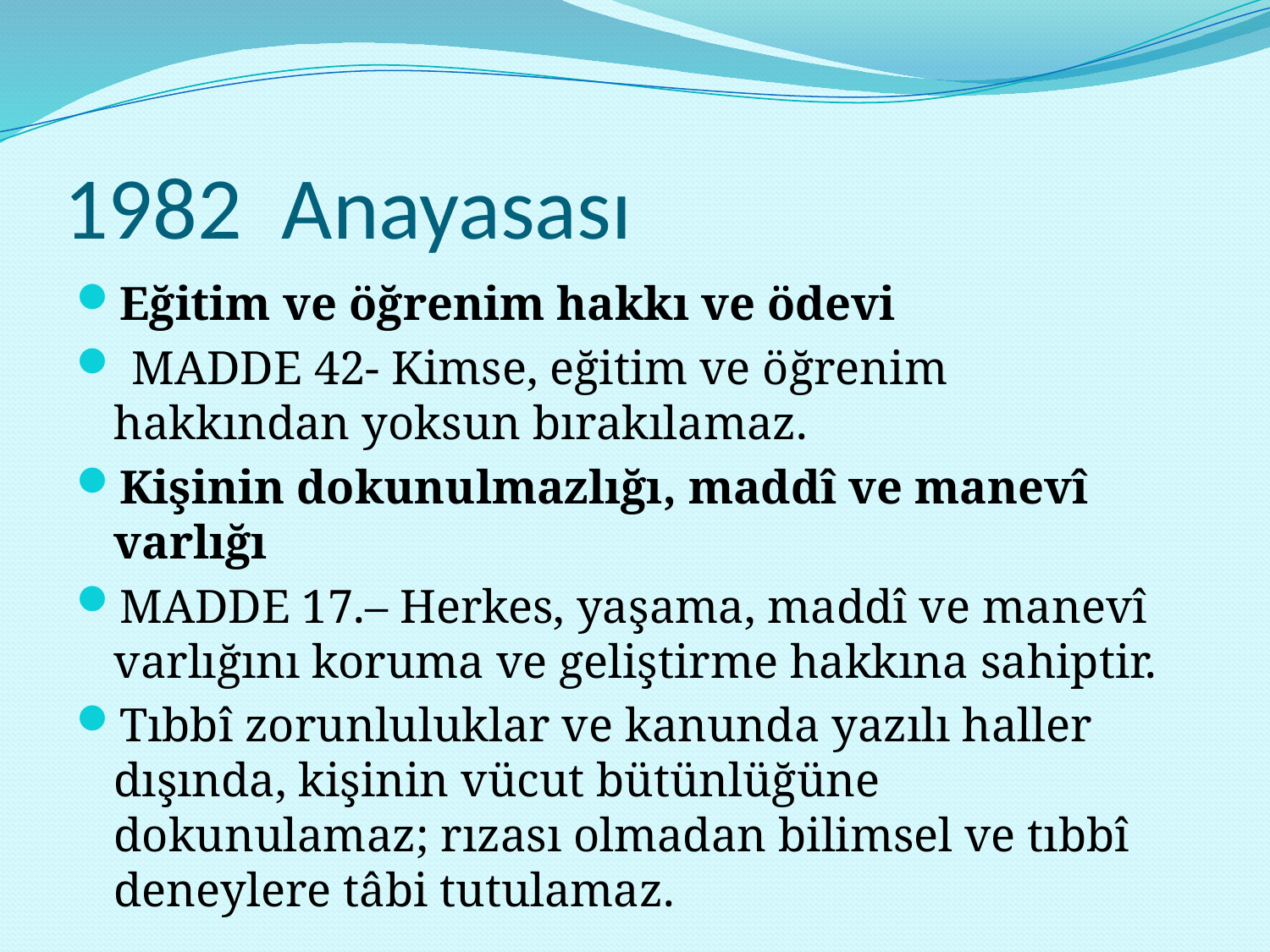

# 1982  Anayasası
Eğitim ve öğrenim hakkı ve ödevi
 MADDE 42- Kimse, eğitim ve öğrenim hakkından yoksun bırakılamaz.
Kişinin dokunulmazlığı, maddî ve manevî varlığı
MADDE 17.– Herkes, yaşama, maddî ve manevî varlığını koruma ve geliştirme hakkına sahiptir.
Tıbbî zorunluluklar ve kanunda yazılı haller dışında, kişinin vücut bütünlüğüne dokunulamaz; rızası olmadan bilimsel ve tıbbî deneylere tâbi tutulamaz.